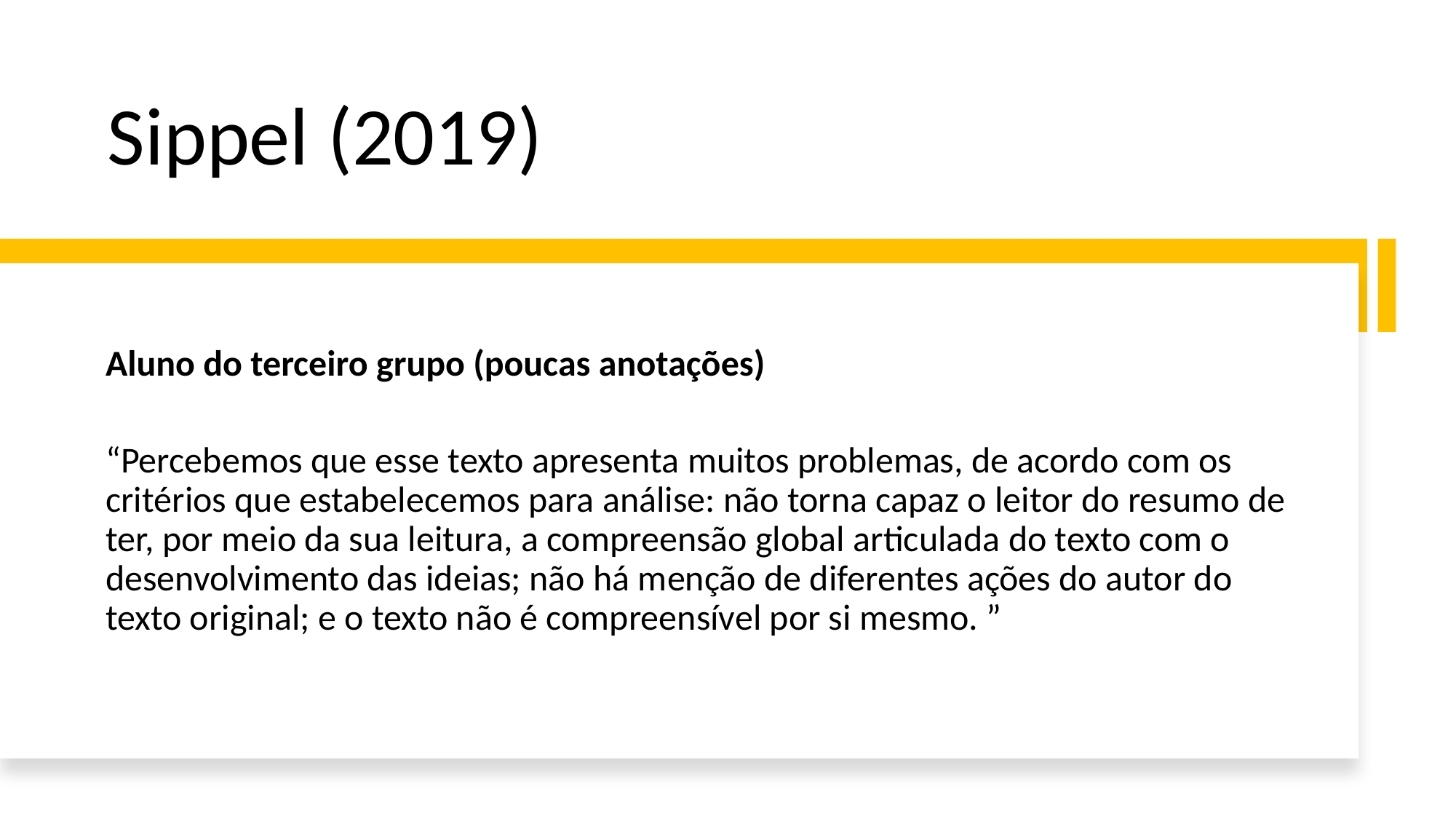

# Sippel (2019)

Aluno do terceiro grupo (poucas anotações)

“Percebemos que esse texto apresenta muitos problemas, de acordo com os critérios que estabelecemos para análise: não torna capaz o leitor do resumo de ter, por meio da sua leitura, a compreensão global articulada do texto com o desenvolvimento das ideias; não há menção de diferentes ações do autor do texto original; e o texto não é compreensível por si mesmo. ”